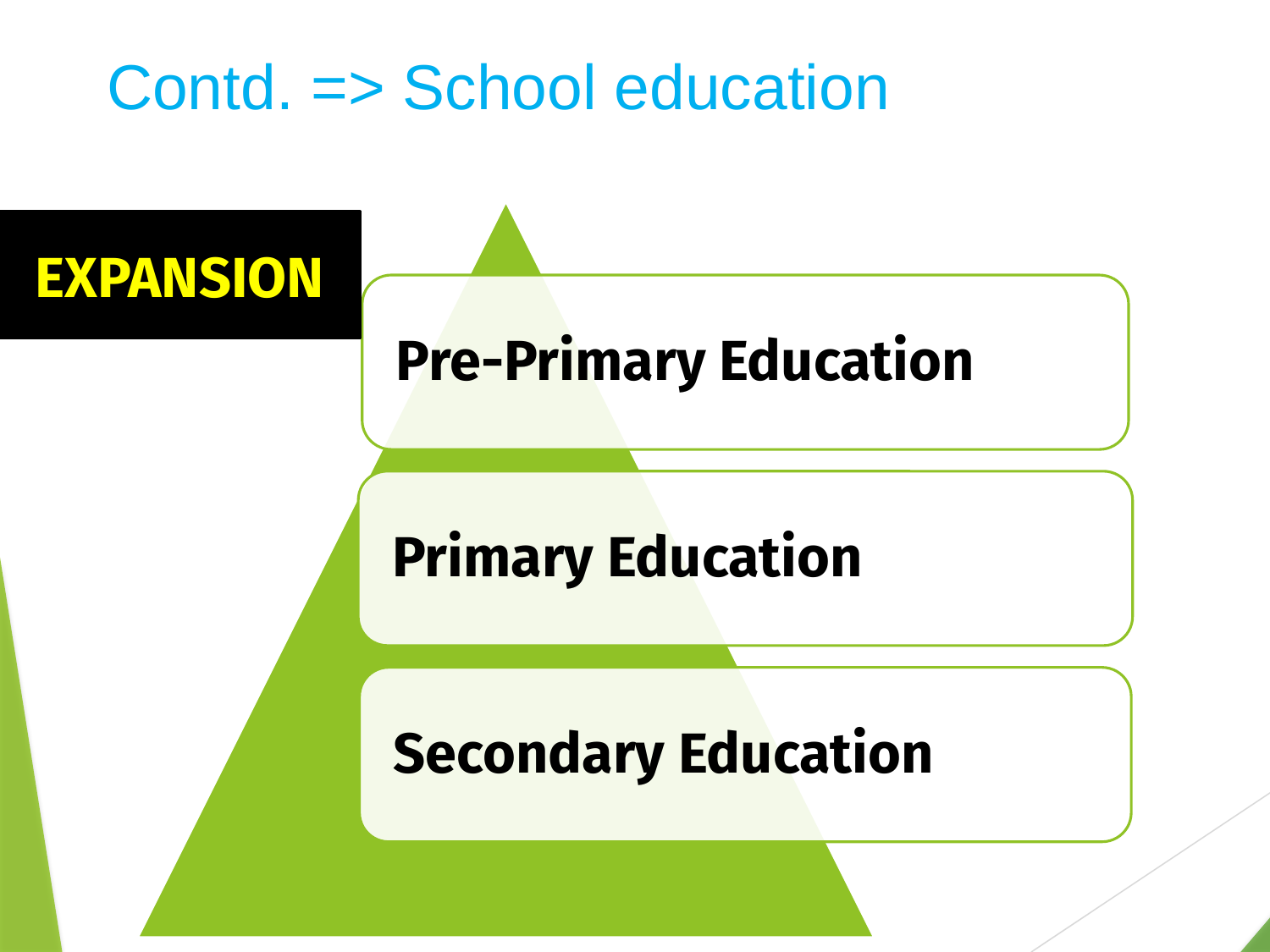

# Contd. => School education
Pre-Primary Education
Primary Education
Secondary Education
EXPANSION